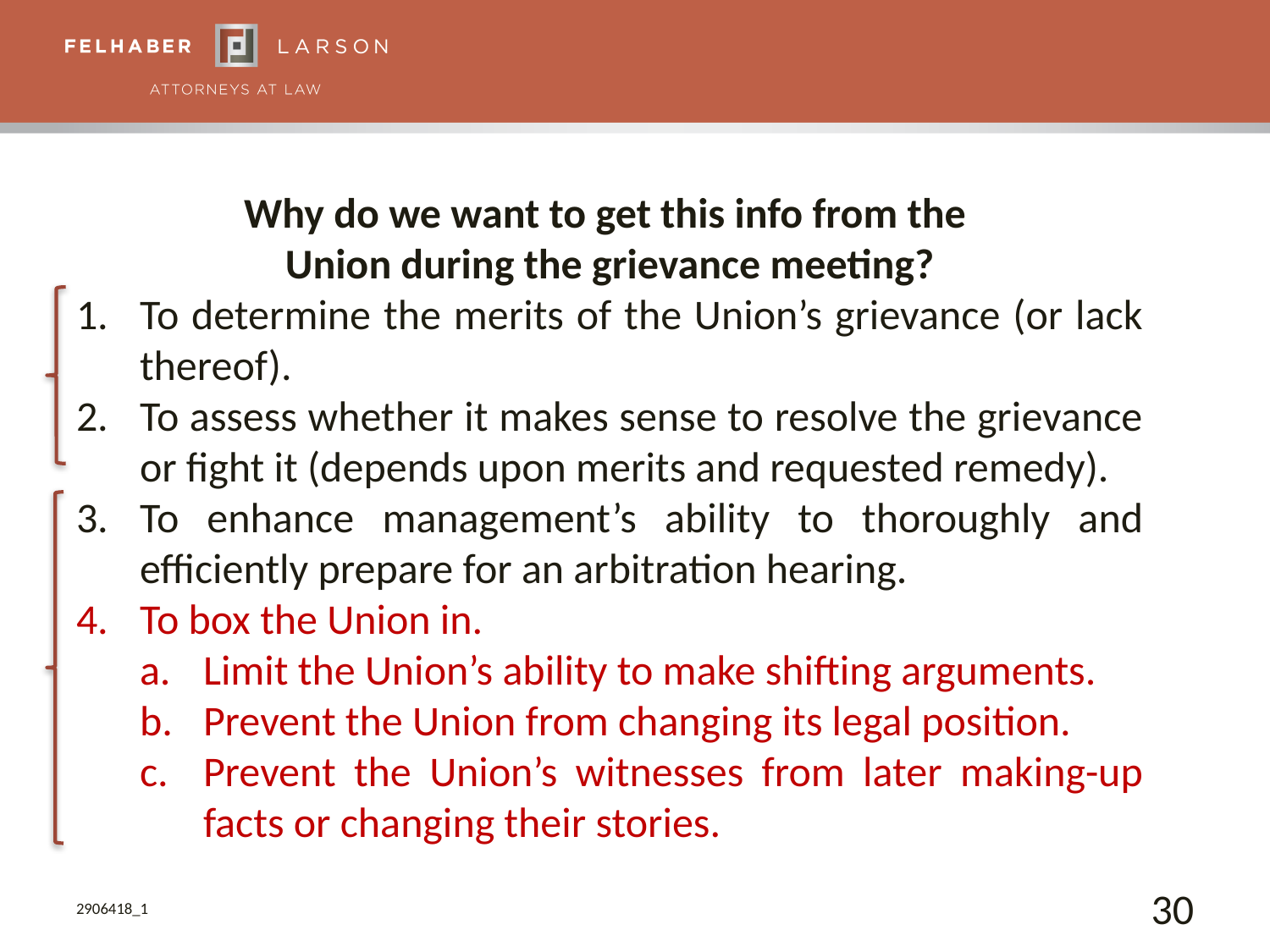

Why do we want to get this info from the
Union during the grievance meeting?
To determine the merits of the Union’s grievance (or lack thereof).
To assess whether it makes sense to resolve the grievance or fight it (depends upon merits and requested remedy).
To enhance management’s ability to thoroughly and efficiently prepare for an arbitration hearing.
To box the Union in.
Limit the Union’s ability to make shifting arguments.
Prevent the Union from changing its legal position.
Prevent the Union’s witnesses from later making-up facts or changing their stories.

2906418_1
30